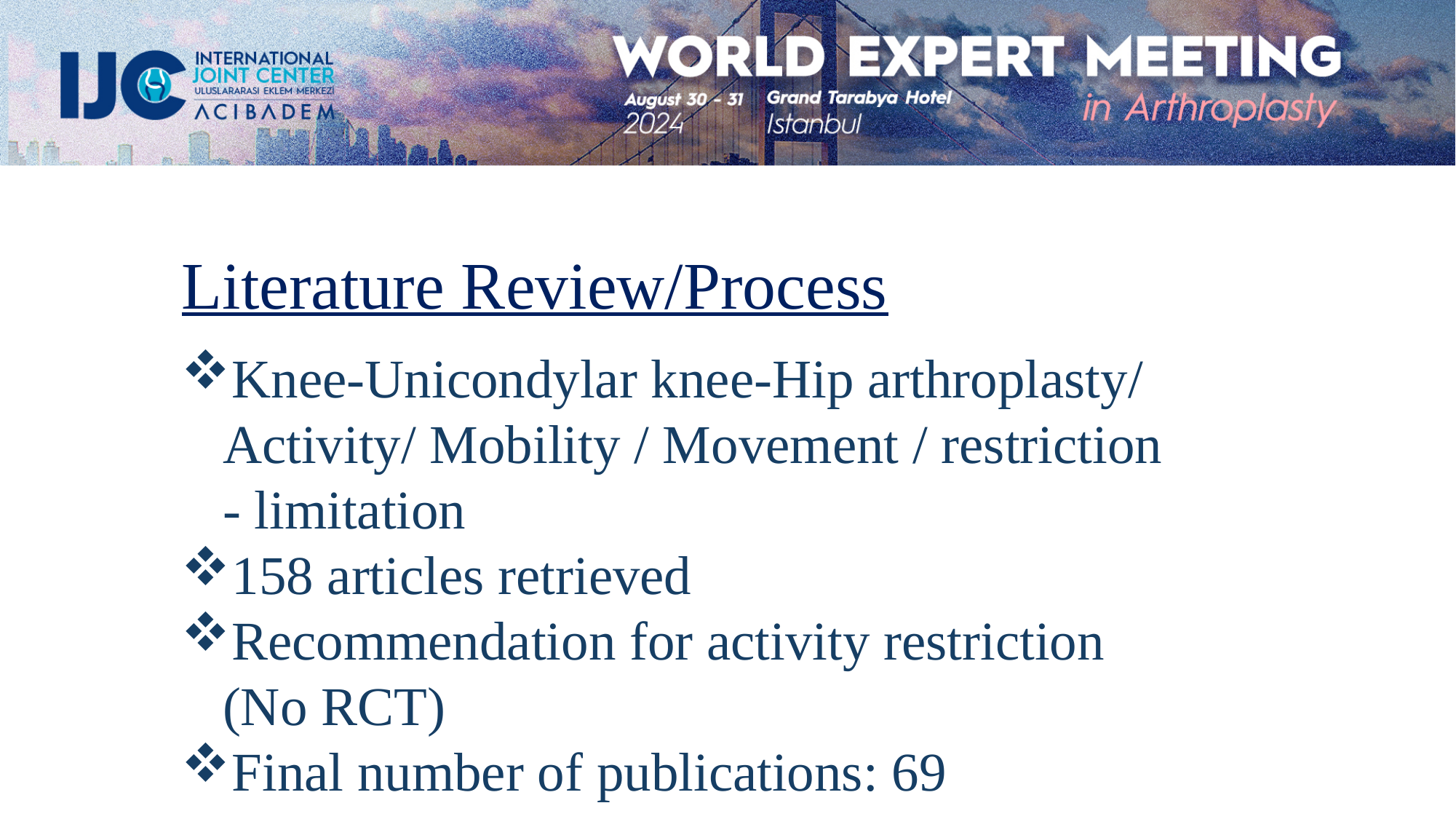

Literature Review/Process

Knee-Unicondylar knee-Hip arthroplasty/ Activity/ Mobility / Movement / restriction - limitation
158 articles retrieved
Recommendation for activity restriction (No RCT)
Final number of publications: 69